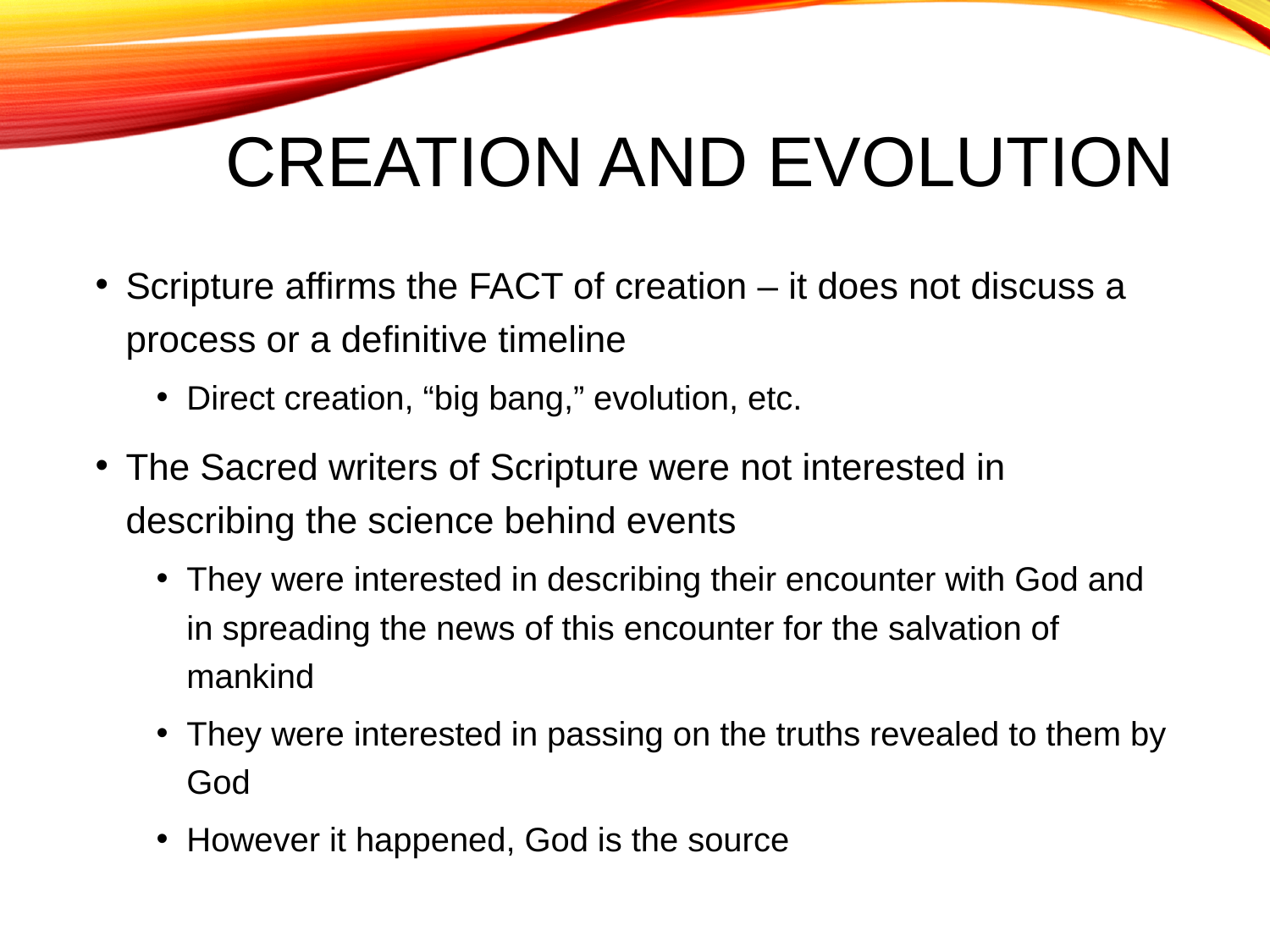

# Creation and Evolution
Scripture affirms the FACT of creation – it does not discuss a process or a definitive timeline
Direct creation, “big bang,” evolution, etc.
The Sacred writers of Scripture were not interested in describing the science behind events
They were interested in describing their encounter with God and in spreading the news of this encounter for the salvation of mankind
They were interested in passing on the truths revealed to them by God
However it happened, God is the source